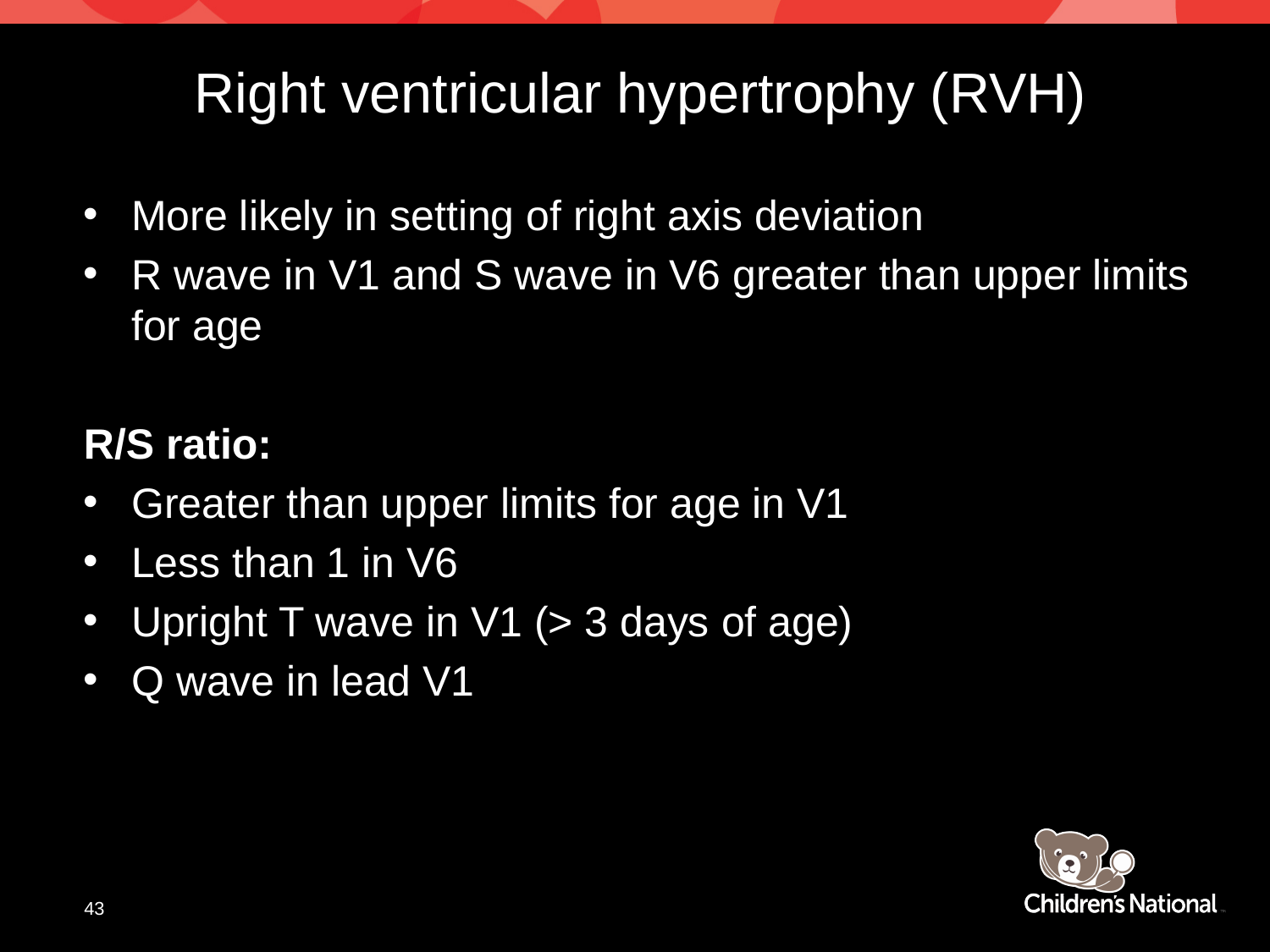

# Right ventricular hypertrophy (RVH)
More likely in setting of right axis deviation
R wave in V1 and S wave in V6 greater than upper limits for age

R/S ratio:
Greater than upper limits for age in V1
Less than 1 in V6
Upright T wave in V1 (> 3 days of age)
Q wave in lead V1
43